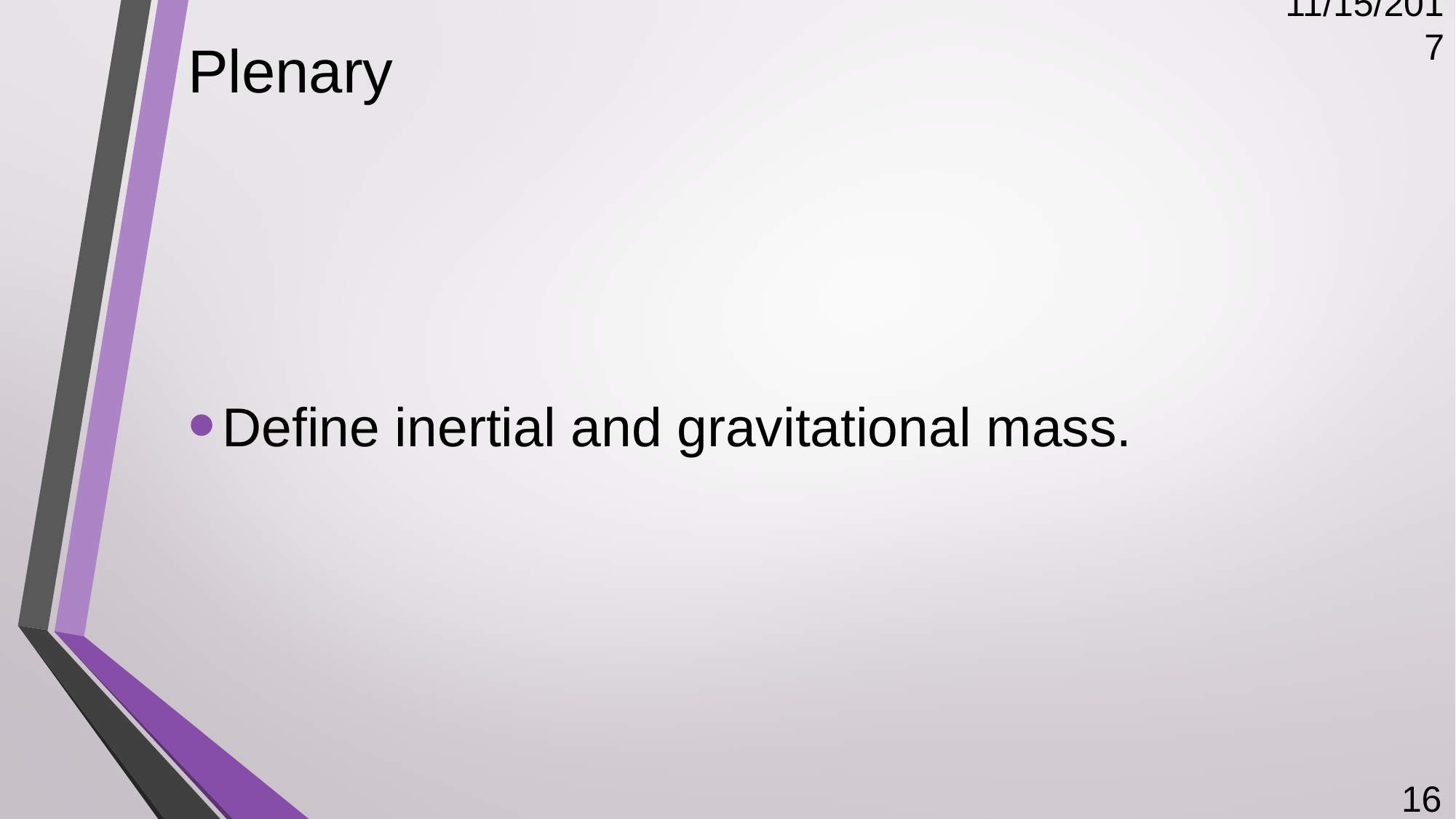

# Plenary
11/15/2017
Define inertial and gravitational mass.
16